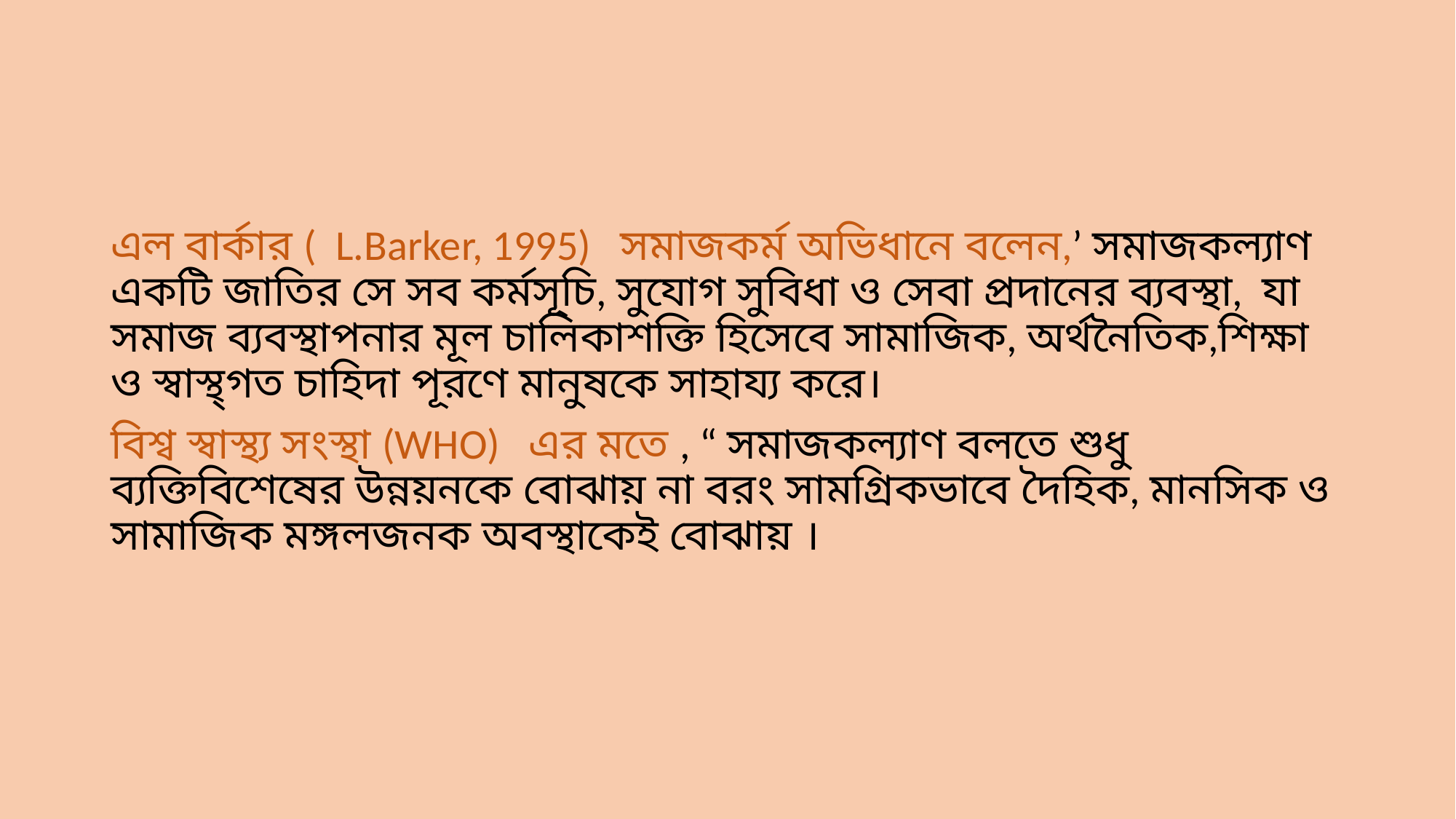

এল বার্কার (  L.Barker, 1995)   সমাজকর্ম অভিধানে বলেন,’ সমাজকল্যাণ একটি জাতির সে সব কর্মসূচি, সুযোগ সুবিধা ও সেবা প্রদানের ব্যবস্থা,  যা সমাজ ব্যবস্থাপনার মূল চালিকাশক্তি হিসেবে সামাজিক, অর্থনৈতিক,শিক্ষা ও স্বাস্থ্গত চাহিদা পূরণে মানুষকে সাহায্য করে।
বিশ্ব স্বাস্থ্য সংস্থা (WHO)   এর মতে , “ সমাজকল্যাণ বলতে শুধু ব্যক্তিবিশেষের উন্নয়নকে বোঝায় না বরং সামগ্রিকভাবে দৈহিক, মানসিক ও সামাজিক মঙ্গলজনক অবস্থাকেই বোঝায় ।